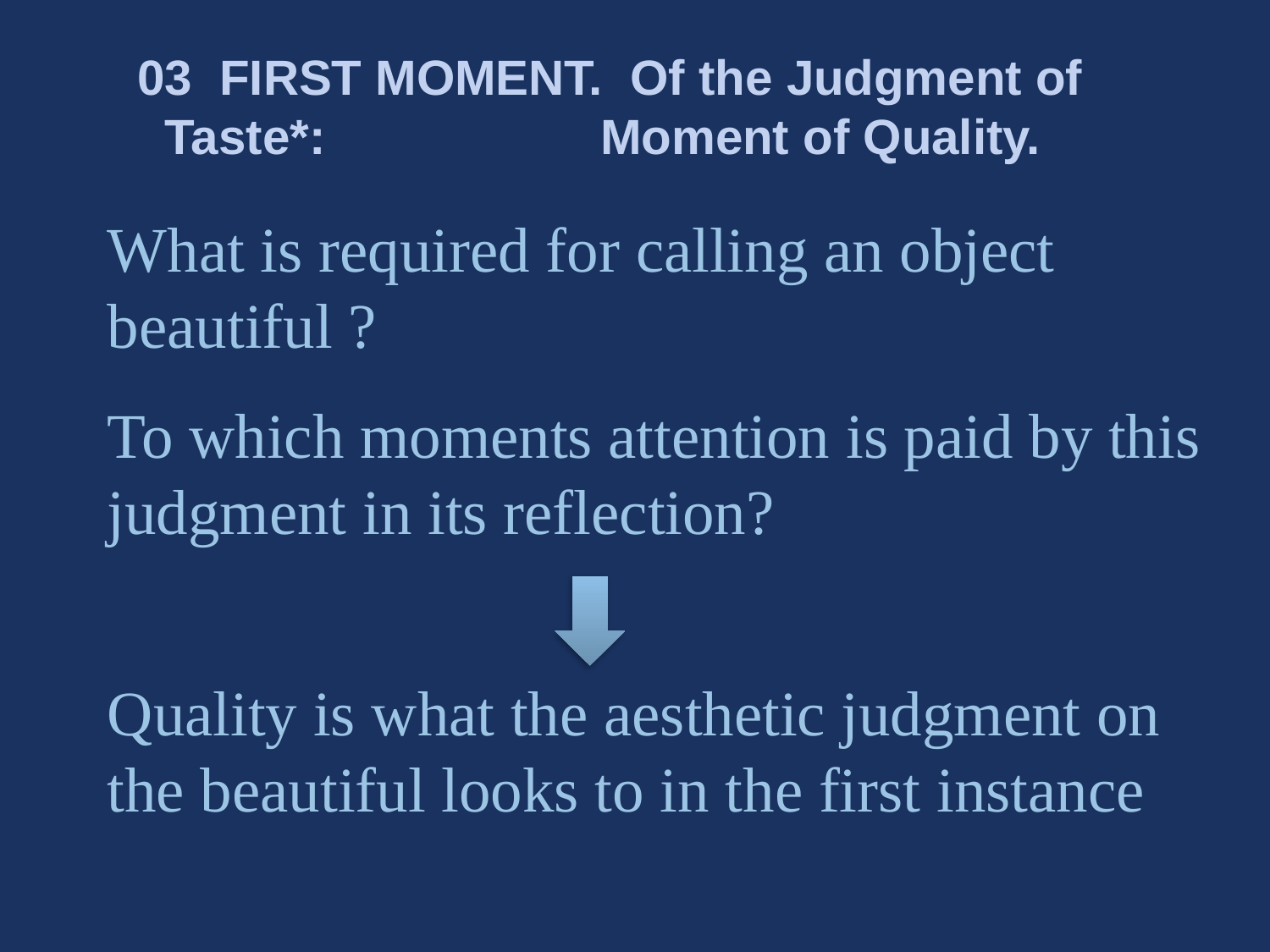

03  FIRST MOMENT.  Of the Judgment of Taste*:                    Moment of Quality.
What is required for calling an object beautiful ?

To which moments attention is paid by this judgment in its reflection?

Quality is what the aesthetic judgment on the beautiful looks to in the first instance